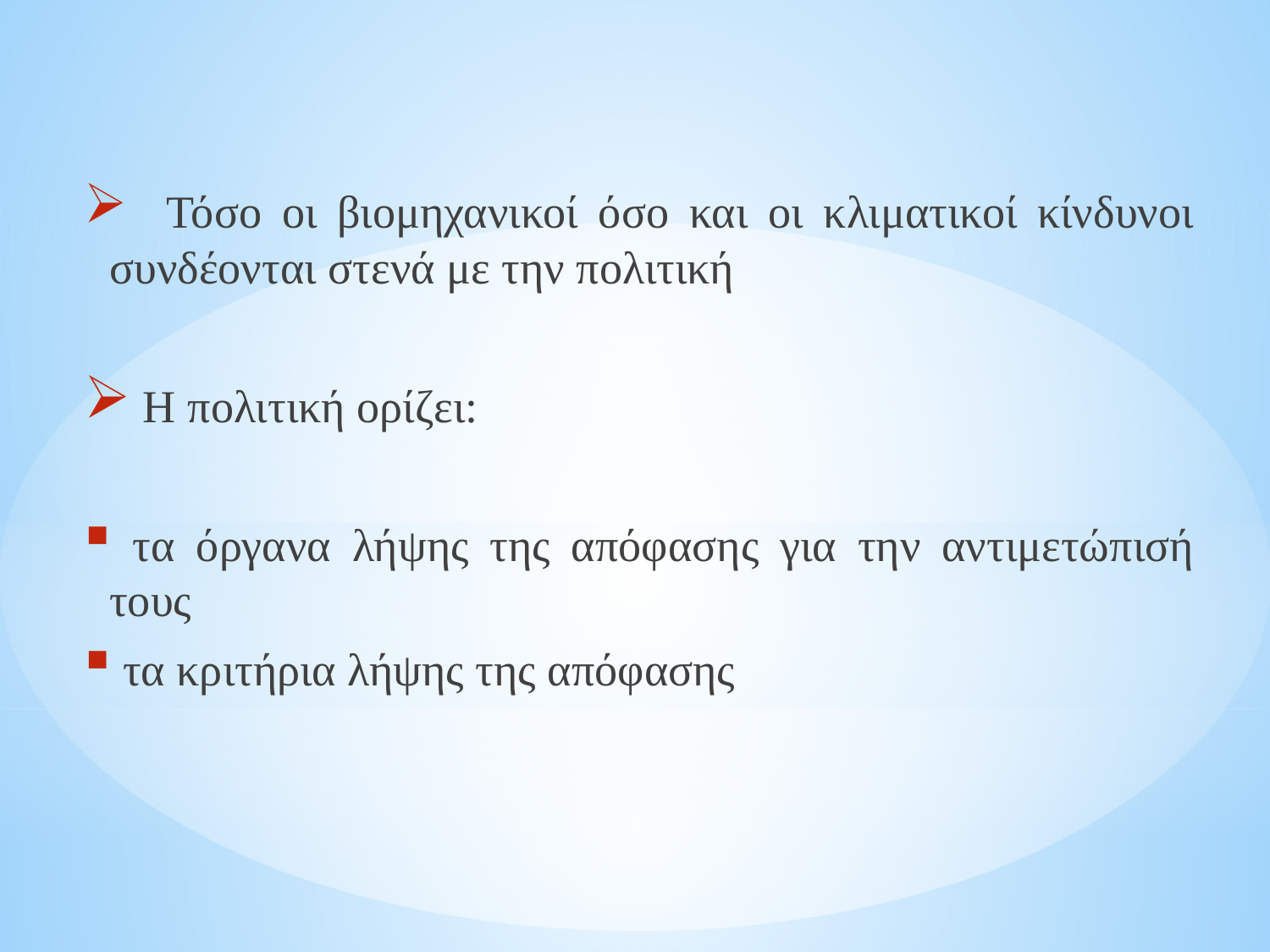

#
  Τόσο οι βιομηχανικοί όσο και οι κλιματικοί κίνδυνοι συνδέονται στενά με την πολιτική

 Η πολιτική ορίζει:

 τα όργανα λήψης της απόφασης για την αντιμετώπισή τους
 τα κριτήρια λήψης της απόφασης